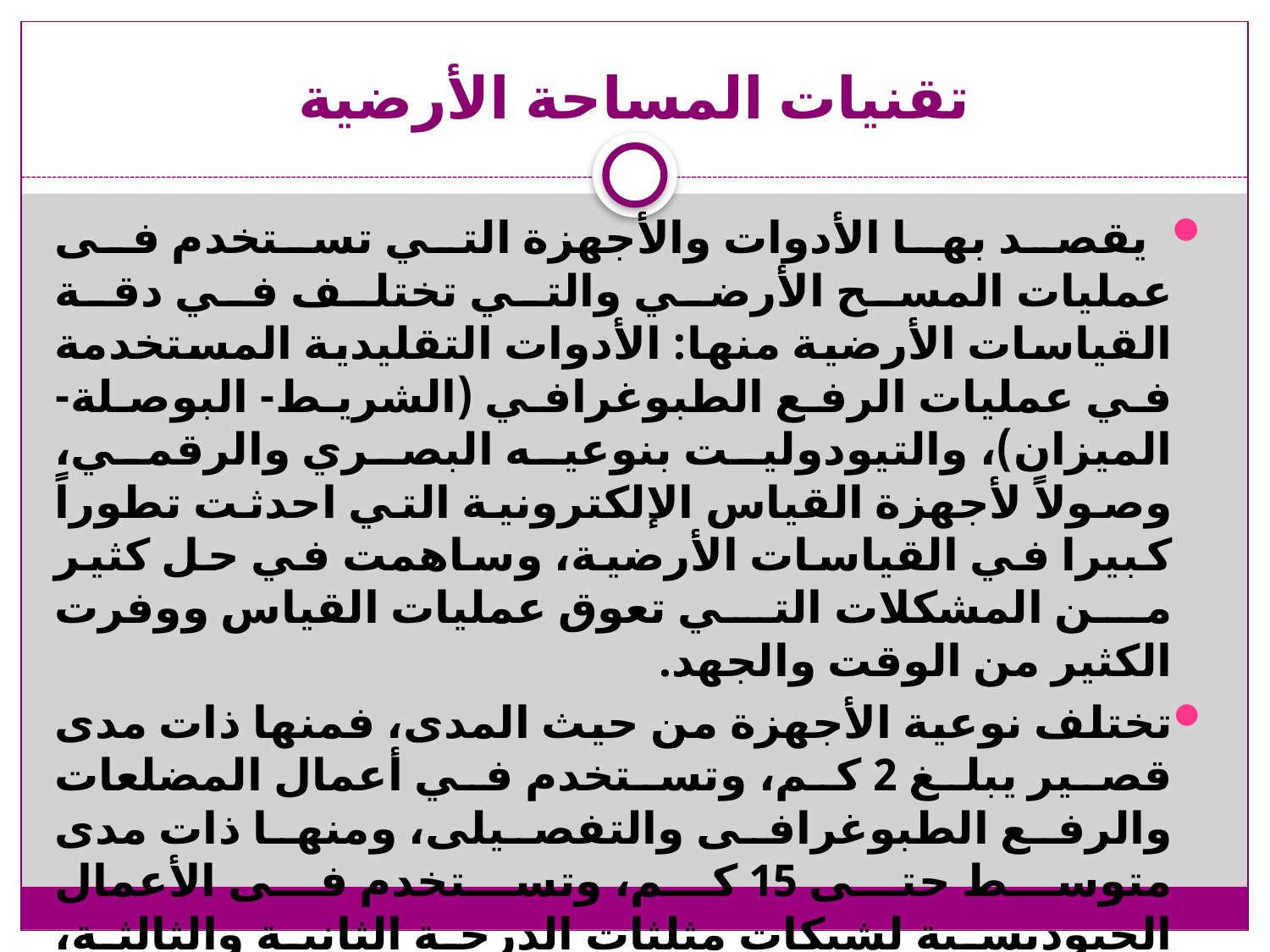

# تقنيات المساحة الأرضية
  يقصد بها الأدوات والأجهزة التي تستخدم فى عمليات المسح الأرضي والتي تختلف في دقة القياسات الأرضية منها: الأدوات التقليدية المستخدمة في عمليات الرفع الطبوغرافي (الشريط- البوصلة- الميزان)، والتيودوليت بنوعيه البصري والرقمي، وصولاً لأجهزة القياس الإلكترونية التي احدثت تطوراً كبيرا في القياسات الأرضية، وساهمت في حل كثير من المشكلات التي تعوق عمليات القياس ووفرت الكثير من الوقت والجهد.
تختلف نوعية الأجهزة من حيث المدى، فمنها ذات مدى قصير يبلغ 2 كم، وتستخدم في أعمال المضلعات والرفع الطبوغرافى والتفصيلى، ومنها ذات مدى متوسط حتى 15 كم، وتستخدم فى الأعمال الجيوديسية لشبكات مثلثات الدرجة الثانية والثالثة، ومنها ذات مدى طويل حتى 60 كم، وتستخدم فى الأعمال الجيوديسية لمثلثات الدرجة الأولى، وجميعها نستخدمها لإيجاد القياسات التي نحتاجها في عمليات الرفع والتوقيع للظاهرات الجغرافية.